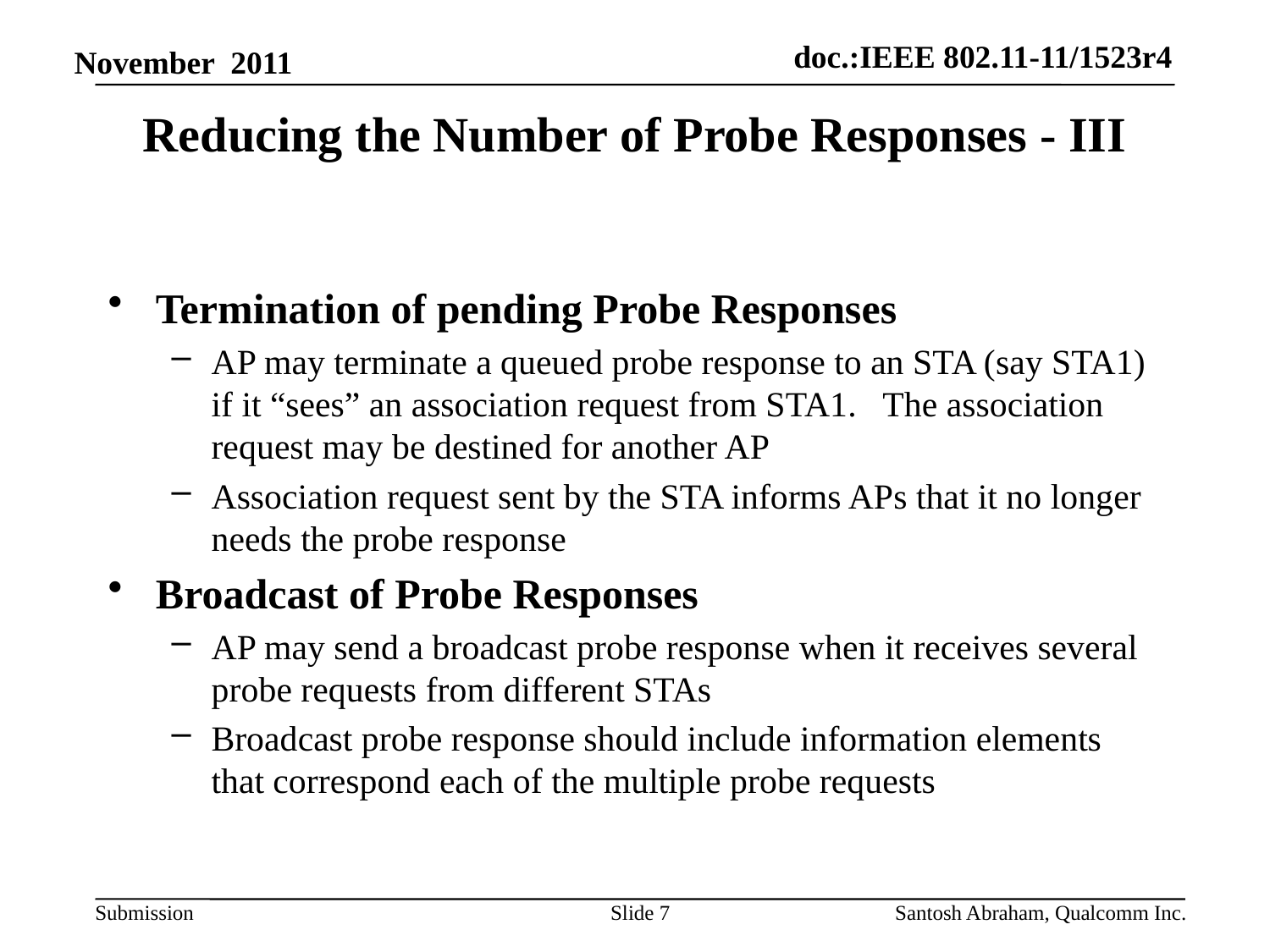

# Reducing the Number of Probe Responses - III
Termination of pending Probe Responses
AP may terminate a queued probe response to an STA (say STA1) if it “sees” an association request from STA1.   The association request may be destined for another AP
Association request sent by the STA informs APs that it no longer needs the probe response
Broadcast of Probe Responses
AP may send a broadcast probe response when it receives several probe requests from different STAs
Broadcast probe response should include information elements that correspond each of the multiple probe requests
Slide 7
Santosh Abraham, Qualcomm Inc.